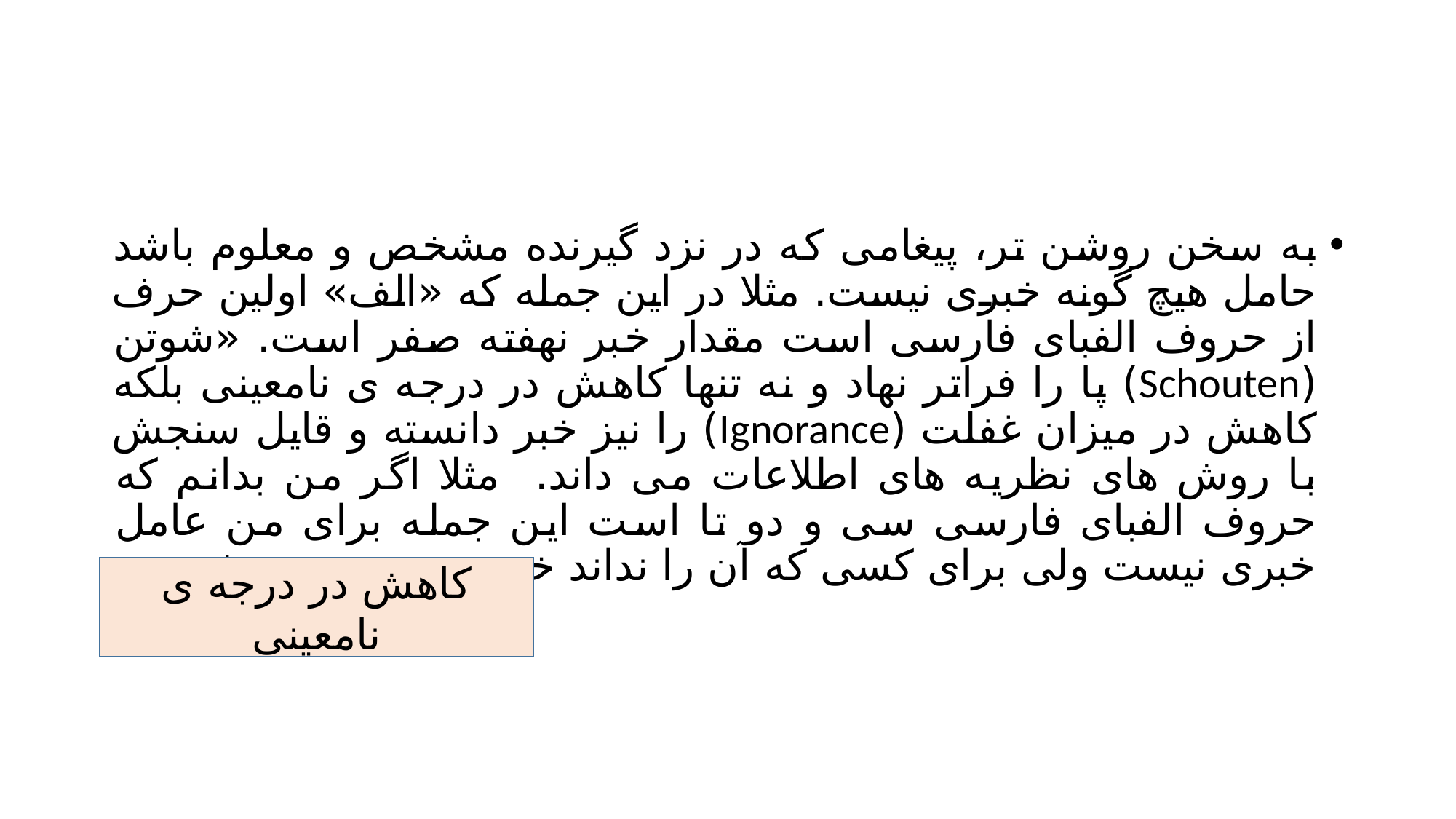

#
به سخن روشن تر، پیغامی که در نزد گیرنده مشخص و معلوم باشد حامل هیچ گونه خبری نیست. مثلا در این جمله که «الف» اولین حرف از حروف الفبای فارسی است مقدار خبر نهفته صفر است. «شوتن (Schouten) پا را فراتر نهاد و نه تنها کاهش در درجه ی نامعینی بلکه کاهش در میزان غفلت (Ignorance) را نیز خبر دانسته و قایل سنجش با روش های نظریه های اطلاعات می داند.  مثلا اگر من بدانم که حروف الفبای فارسی سی و دو تا است این جمله برای من عامل خبری نیست ولی برای کسی که آن را نداند خبر محسوب می شود.

کاهش در درجه ی نامعینی